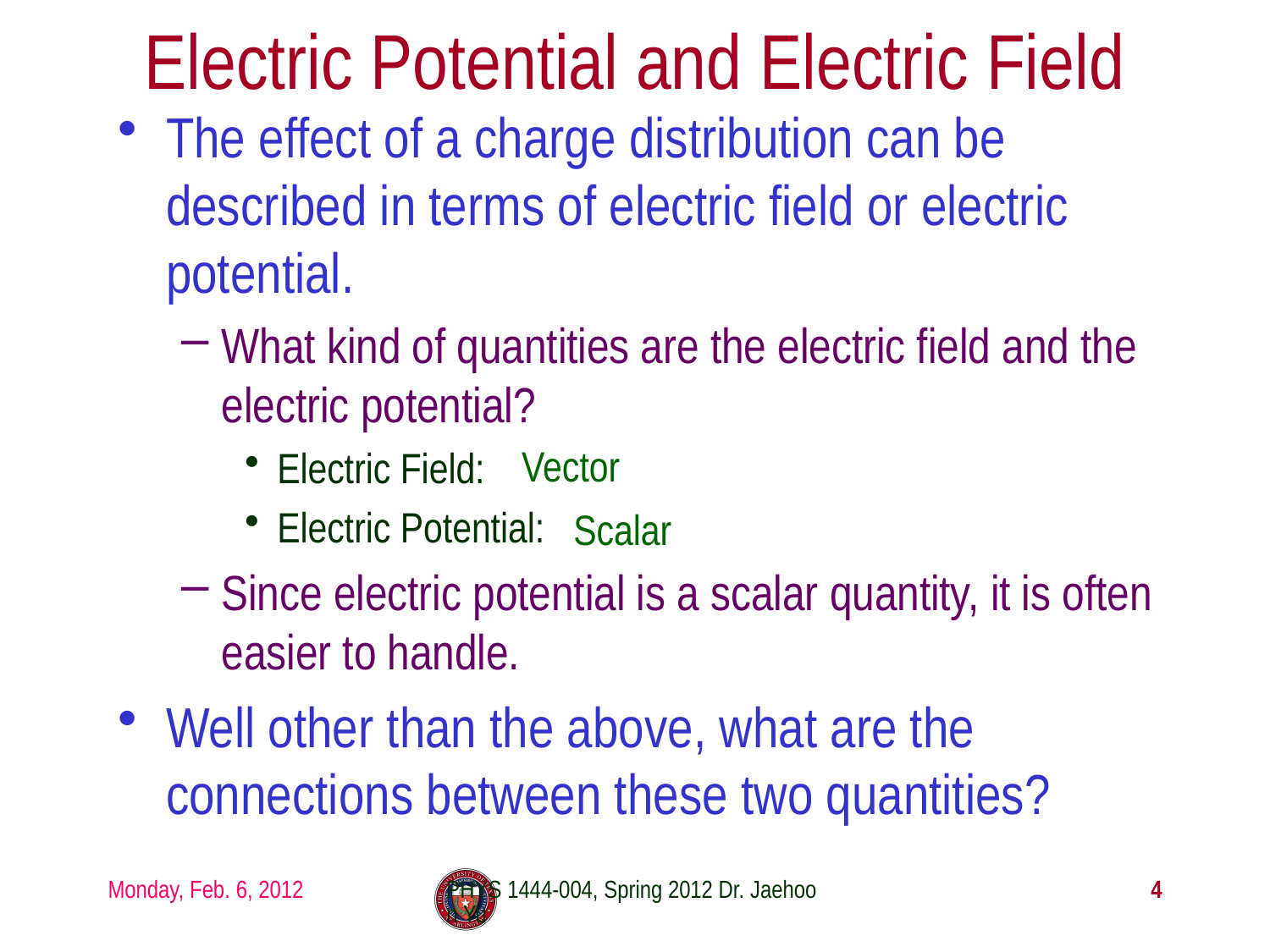

# Electric Potential and Electric Field
The effect of a charge distribution can be described in terms of electric field or electric potential.
What kind of quantities are the electric field and the electric potential?
Electric Field:
Electric Potential:
Since electric potential is a scalar quantity, it is often easier to handle.
Well other than the above, what are the connections between these two quantities?
Vector
Scalar
Monday, Feb. 6, 2012
PHYS 1444-004, Spring 2012 Dr. Jaehoon Yu
4